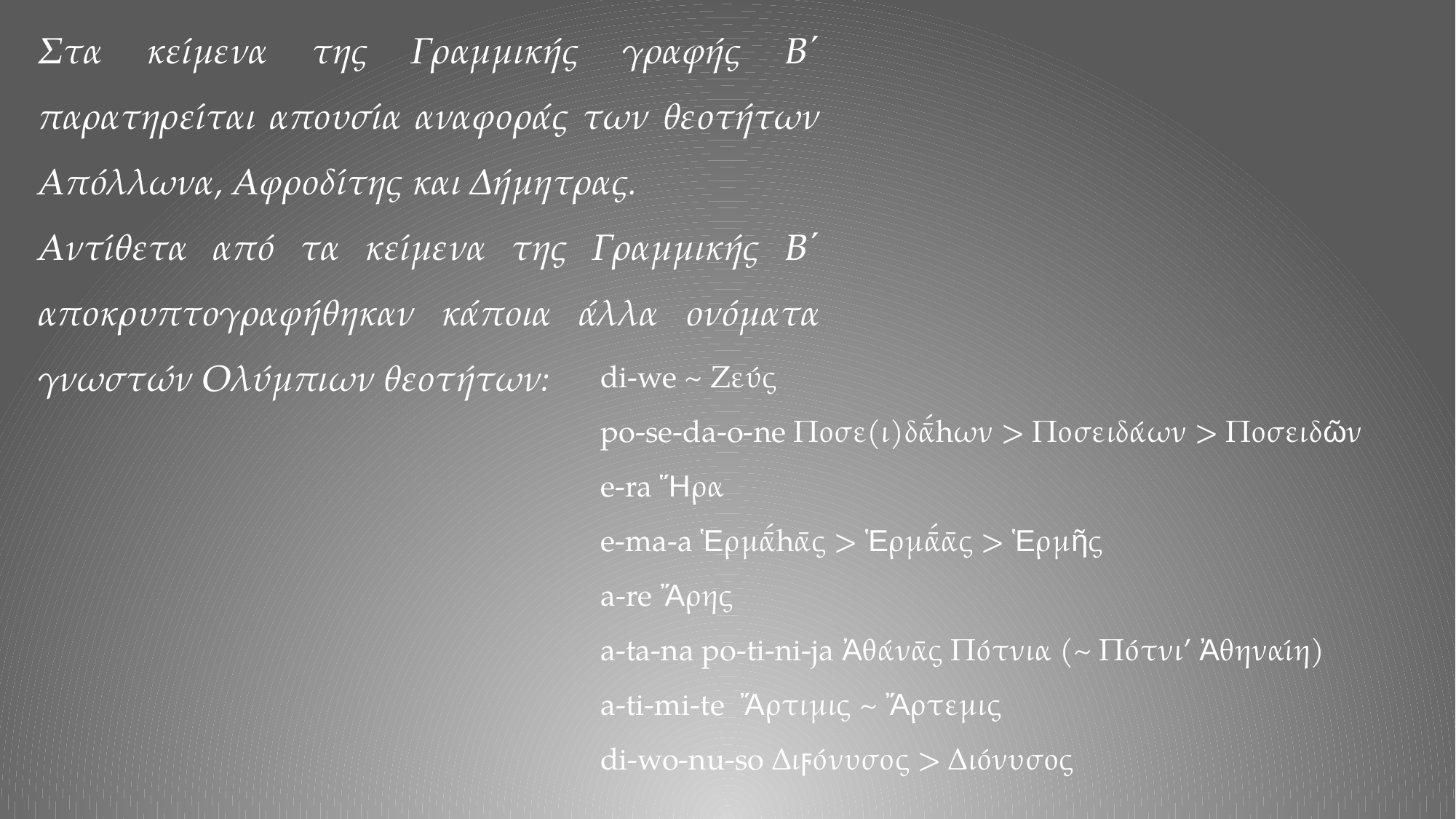

Στα κείμενα της Γραμμικής γραφής Β΄ παρατηρείται απουσία αναφοράς των θεοτήτων Απόλλωνα, Αφροδίτης και Δήμητρας.
Αντίθετα από τα κείμενα της Γραμμικής Β΄ αποκρυπτογραφήθηκαν κάποια άλλα ονόματα γνωστών Ολύμπιων θεοτήτων:
di-we ~ Ζεύς
po-se-da-o-ne Ποσε(ι)δᾱ́hων > Ποσειδάων > Ποσειδῶν
e-ra Ἥρα
e-ma-a Ἑρμᾱ́hᾱς > Ἑρμᾱ́ᾱς > Ἑρμῆς
a-re Ἄρης
a-ta-na po-ti-ni-ja Ἀθάνᾱς Πότνια (~ Πότνι’ Ἀθηναίη)
a-ti-mi-te  Ἄρτιμις ~ Ἄρτεμις
di-wo-nu-so Διϝόνυσος > Διόνυσος